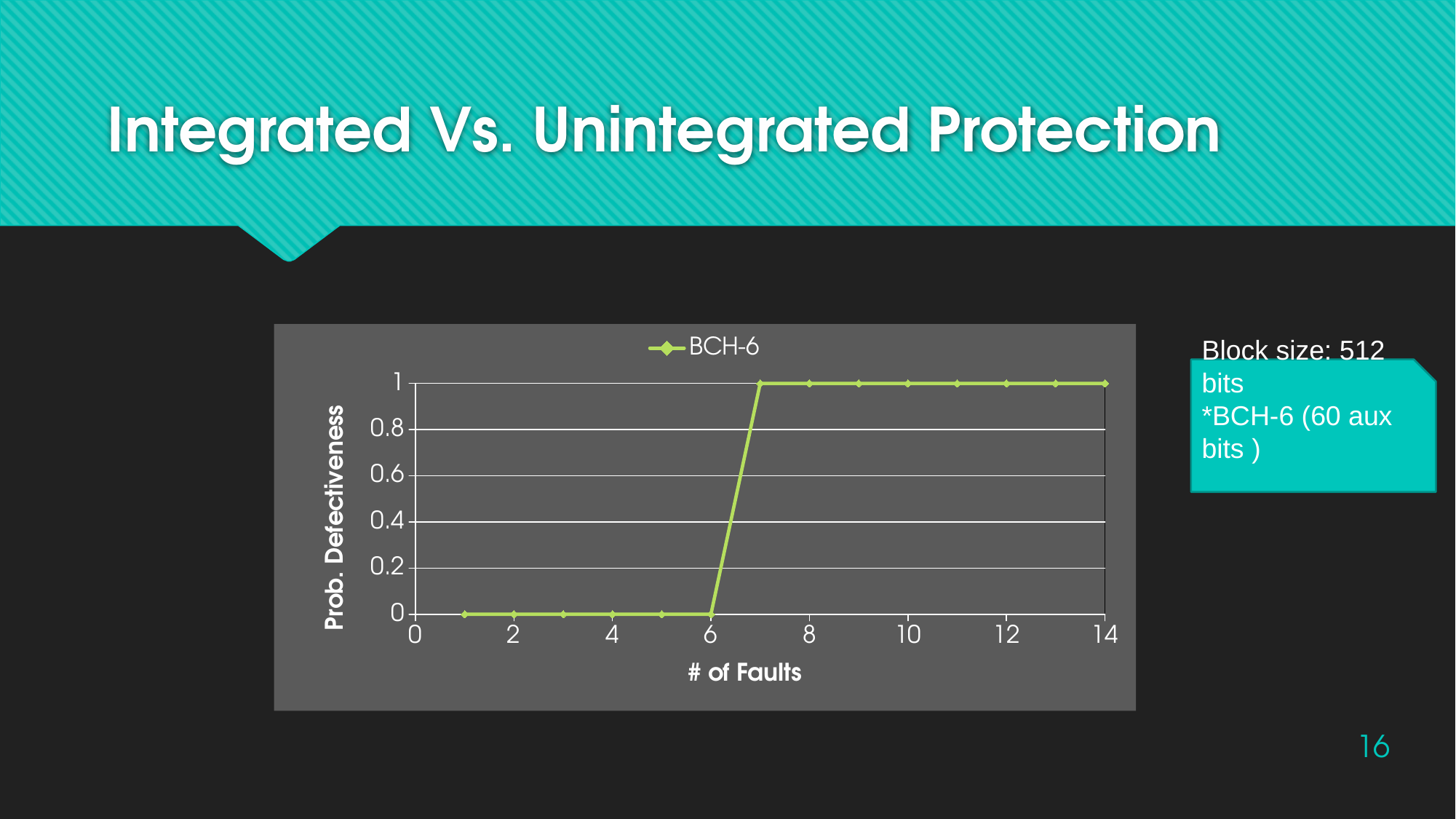

# Integrated Vs. Unintegrated Protection

### Chart

| Category |  |
|---|---|
Block size: 512 bits
*BCH-6 (60 aux bits )

16